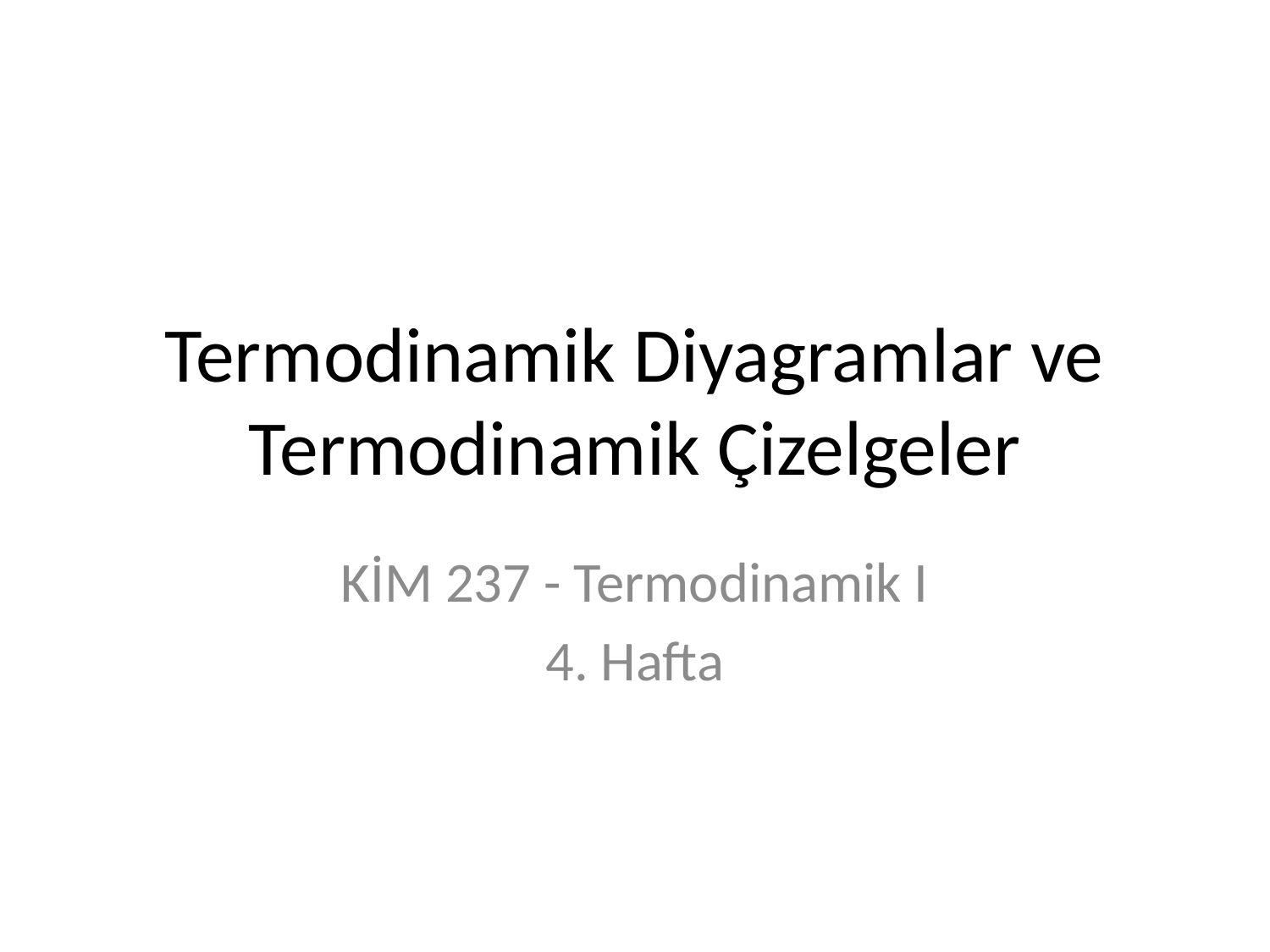

# Termodinamik Diyagramlar ve Termodinamik Çizelgeler
KİM 237 - Termodinamik I
4. Hafta